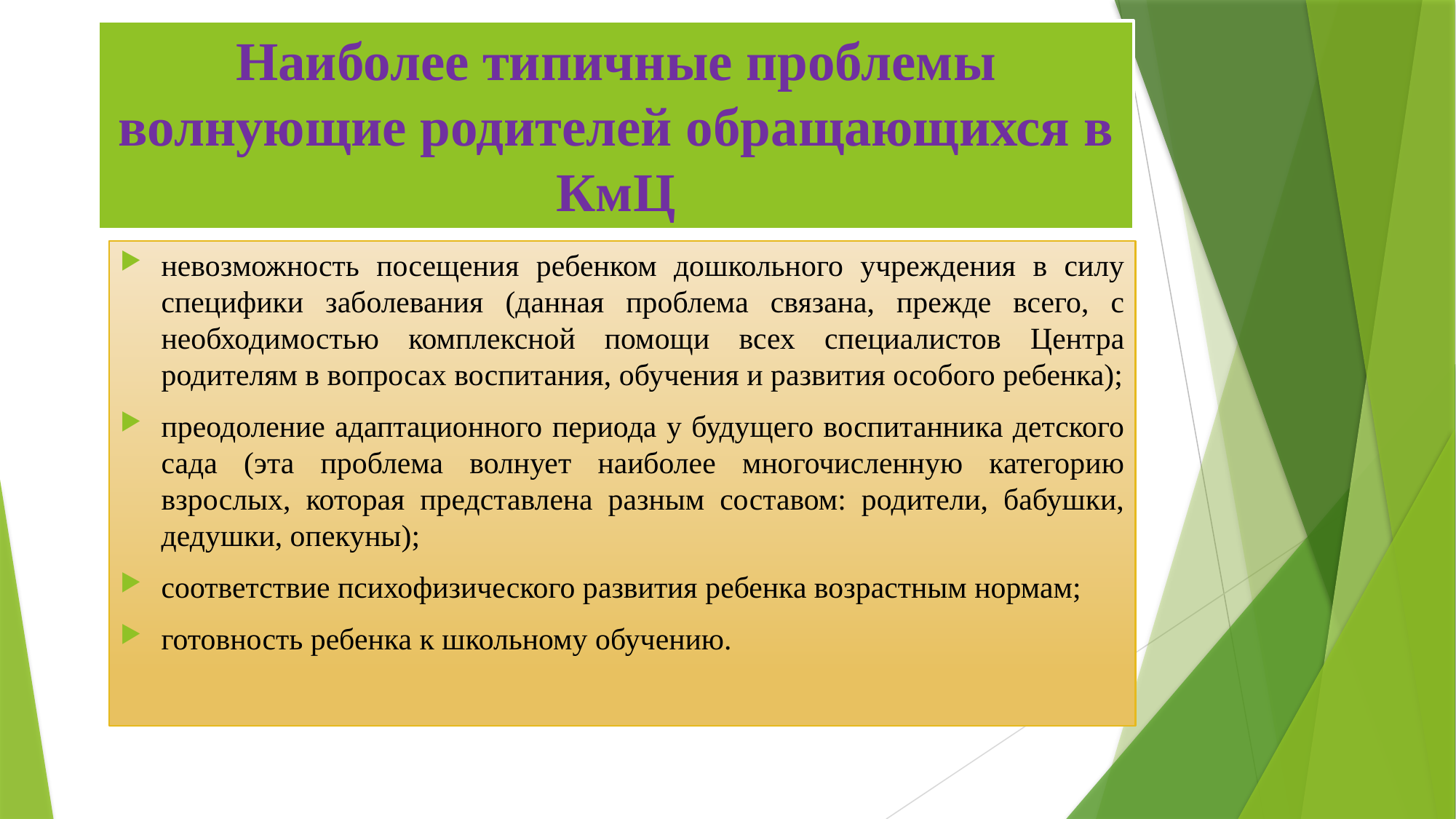

# Наиболее типичные проблемы волнующие родителей обращающихся в КмЦ
невозможность посещения ребенком дошкольного учреждения в силу специфики заболевания (данная проблема связана, прежде всего, с необходимостью комплексной помощи всех специалистов Центра родителям в вопросах воспитания, обучения и развития особого ребенка);
преодоление адаптационного периода у будущего воспитанника детского сада (эта проблема волнует наиболее многочисленную категорию взрослых, которая представлена разным составом: родители, бабушки, дедушки, опекуны);
соответствие психофизического развития ребенка возрастным нормам;
готовность ребенка к школьному обучению.